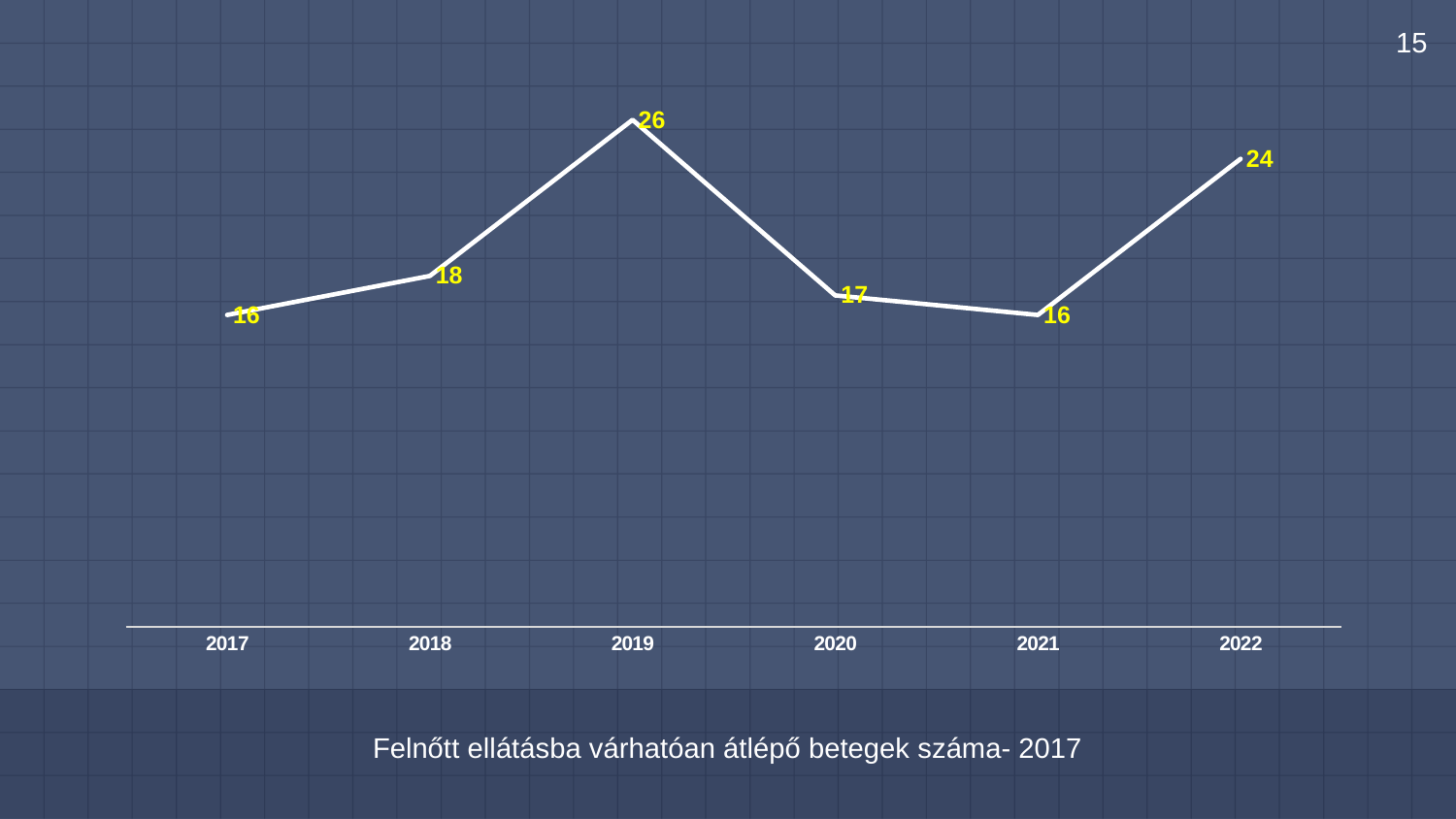

15

### Chart

| Category |  |
|---|---|
| 2017 | 16.0 |
| 2018 | 18.0 |
| 2019 | 26.0 |
| 2020 | 17.0 |
| 2021 | 16.0 |
| 2022 | 24.0 |
Felnőtt ellátásba várhatóan átlépő betegek száma- 2017